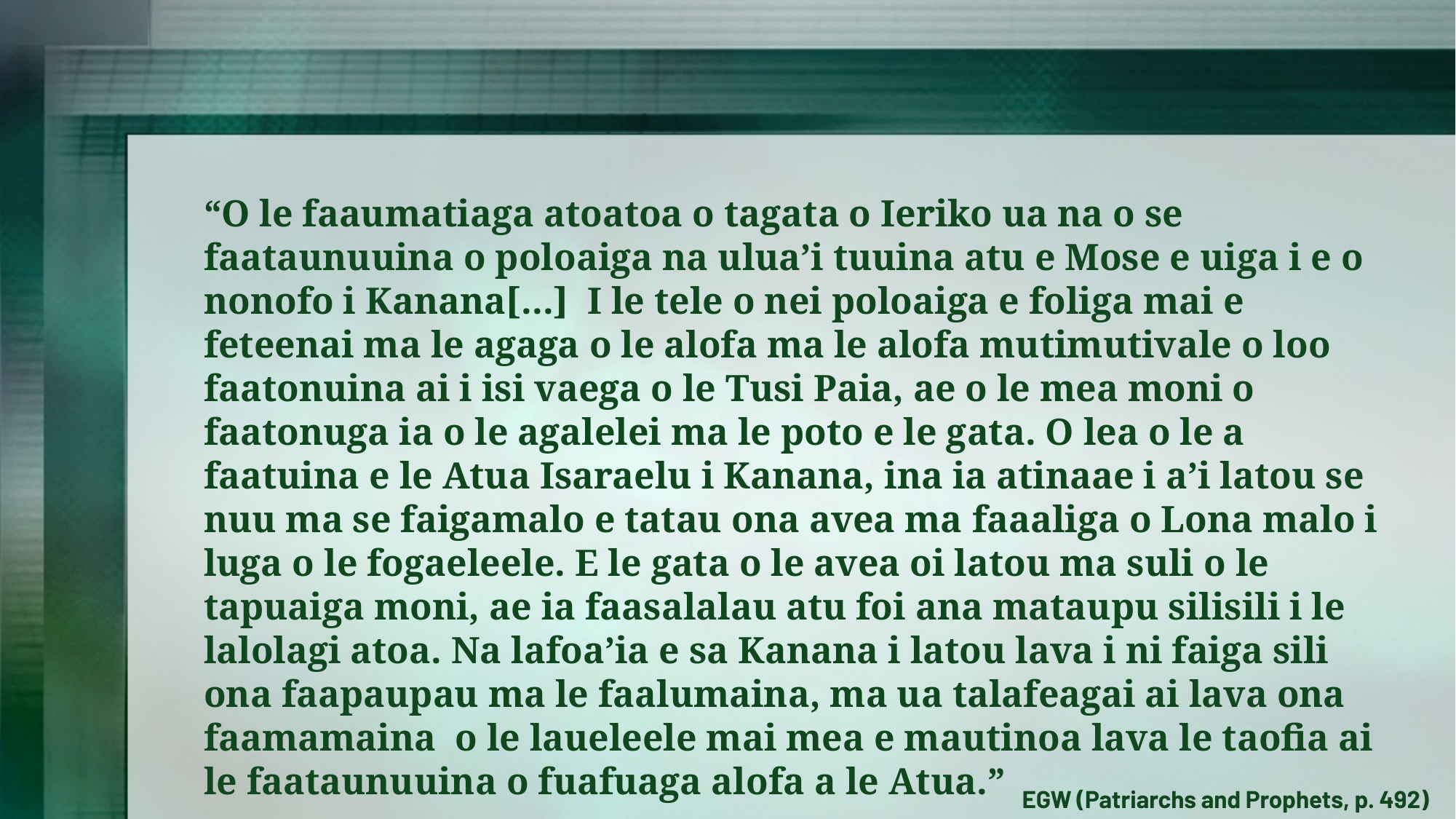

“O le faaumatiaga atoatoa o tagata o Ieriko ua na o se faataunuuina o poloaiga na ulua’i tuuina atu e Mose e uiga i e o nonofo i Kanana[...]  I le tele o nei poloaiga e foliga mai e feteenai ma le agaga o le alofa ma le alofa mutimutivale o loo faatonuina ai i isi vaega o le Tusi Paia, ae o le mea moni o faatonuga ia o le agalelei ma le poto e le gata. O lea o le a faatuina e le Atua Isaraelu i Kanana, ina ia atinaae i a’i latou se nuu ma se faigamalo e tatau ona avea ma faaaliga o Lona malo i luga o le fogaeleele. E le gata o le avea oi latou ma suli o le tapuaiga moni, ae ia faasalalau atu foi ana mataupu silisili i le lalolagi atoa. Na lafoa’ia e sa Kanana i latou lava i ni faiga sili ona faapaupau ma le faalumaina, ma ua talafeagai ai lava ona faamamaina  o le laueleele mai mea e mautinoa lava le taofia ai le faataunuuina o fuafuaga alofa a le Atua.”
EGW (Patriarchs and Prophets, p. 492)